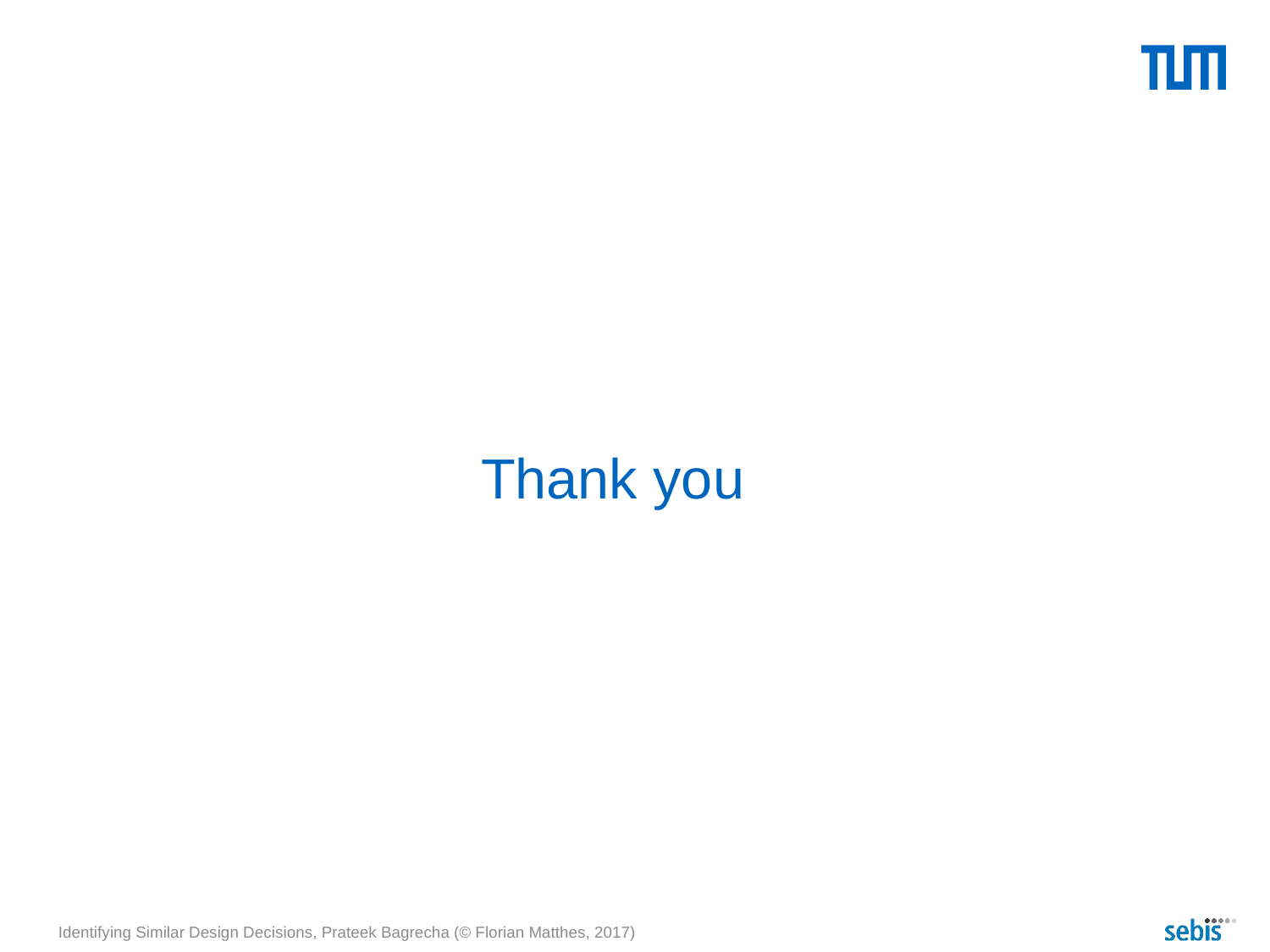

# Thank you
Identifying Similar Design Decisions, Prateek Bagrecha (© Florian Matthes, 2017)